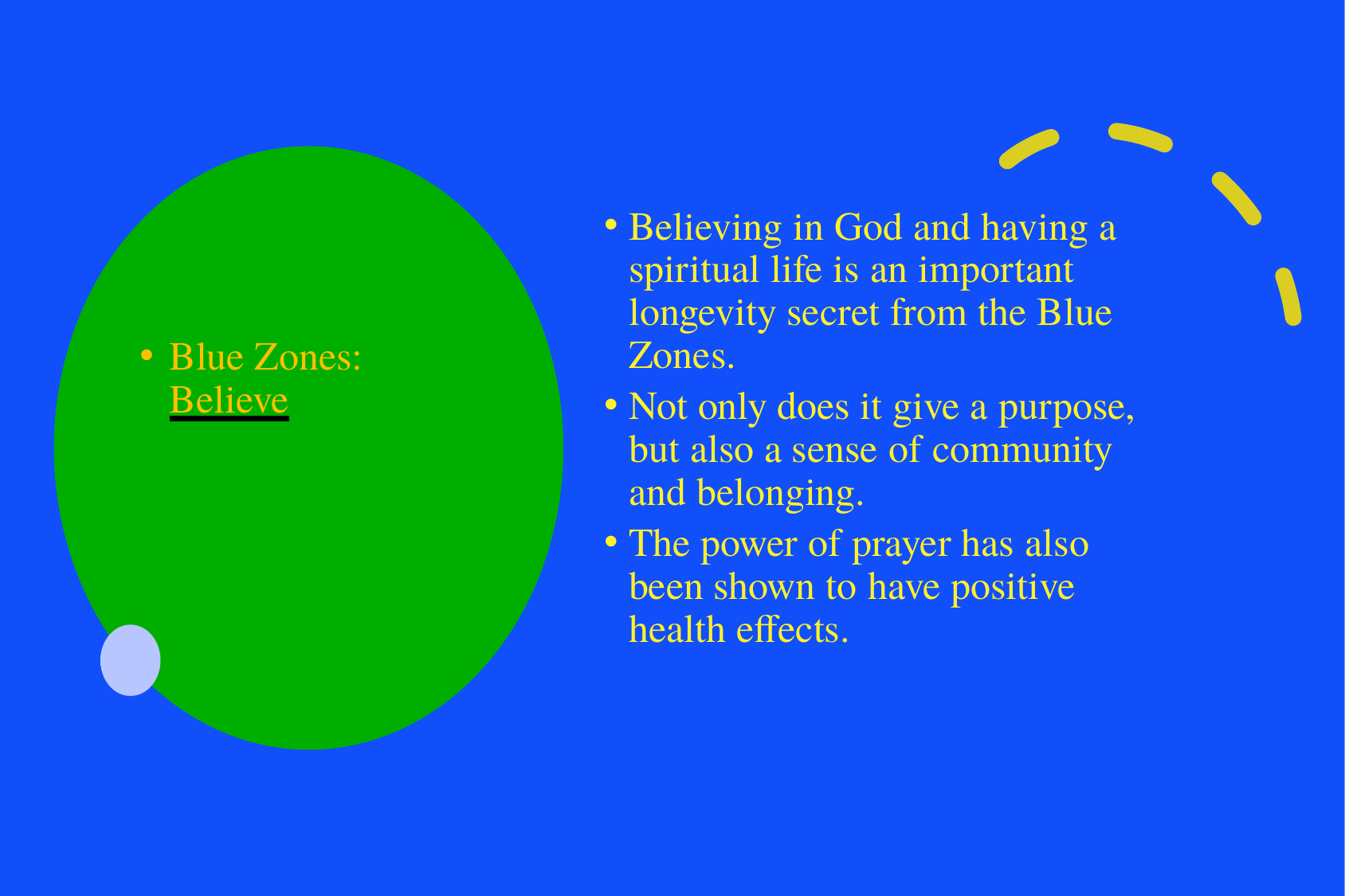

Believing in God and having a spiritual life is an important longevity secret from the Blue Zones.
Not only does it give a purpose, but also a sense of community and belonging.
The power of prayer has also been shown to have positive health effects.
Blue Zones: Believe

70